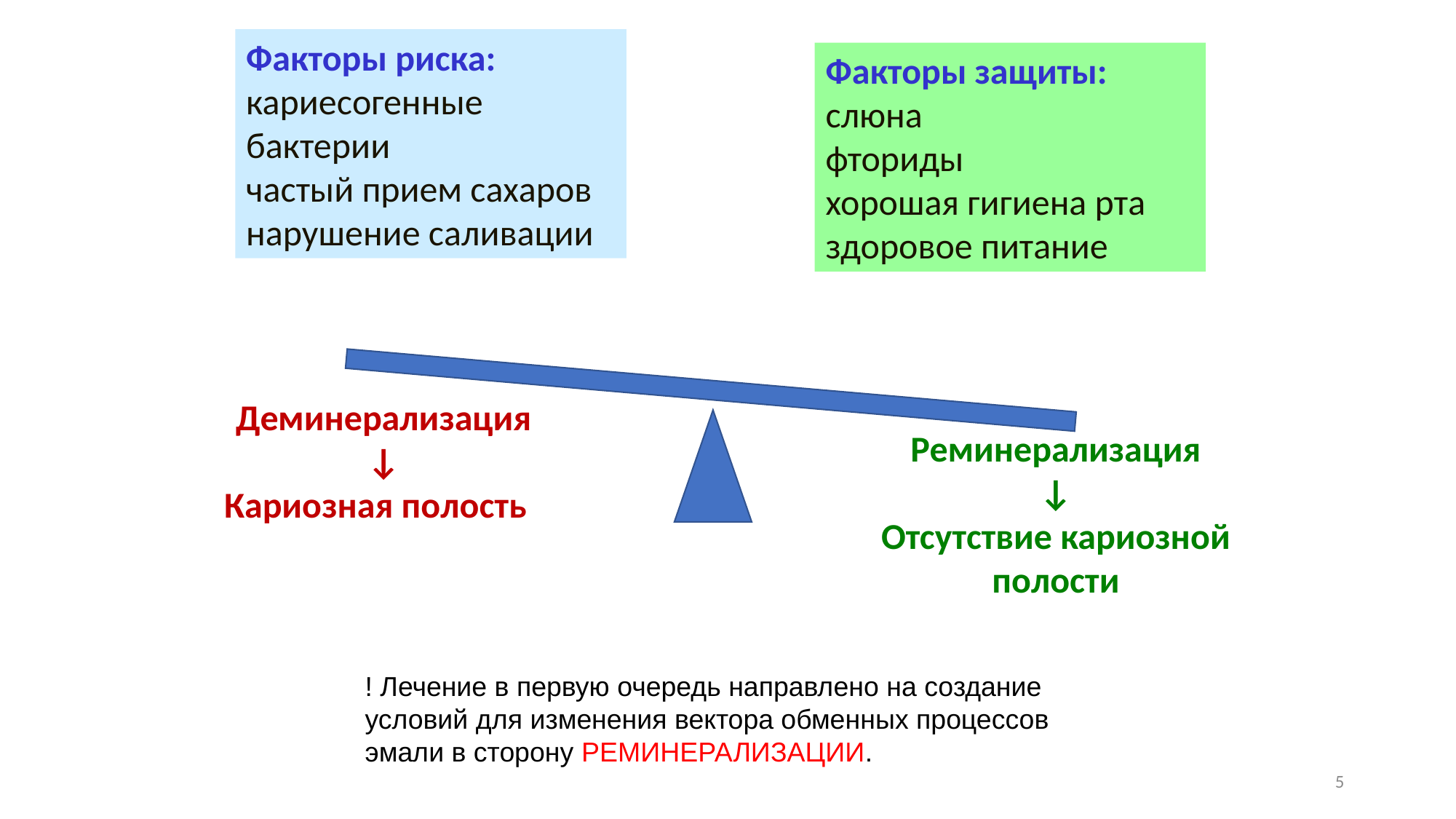

Факторы риска:
кариесогенные бактерии
частый прием сахаров
нарушение саливации
Факторы защиты:
слюна
фториды
хорошая гигиена рта
здоровое питание

Деминерализация
↓
Кариозная полость

Реминерализация
↓
Отсутствие кариозной полости
! Лечение в первую очередь направлено на создание условий для изменения вектора обменных процессов эмали в сторону РЕМИНЕРАЛИЗАЦИИ.
5